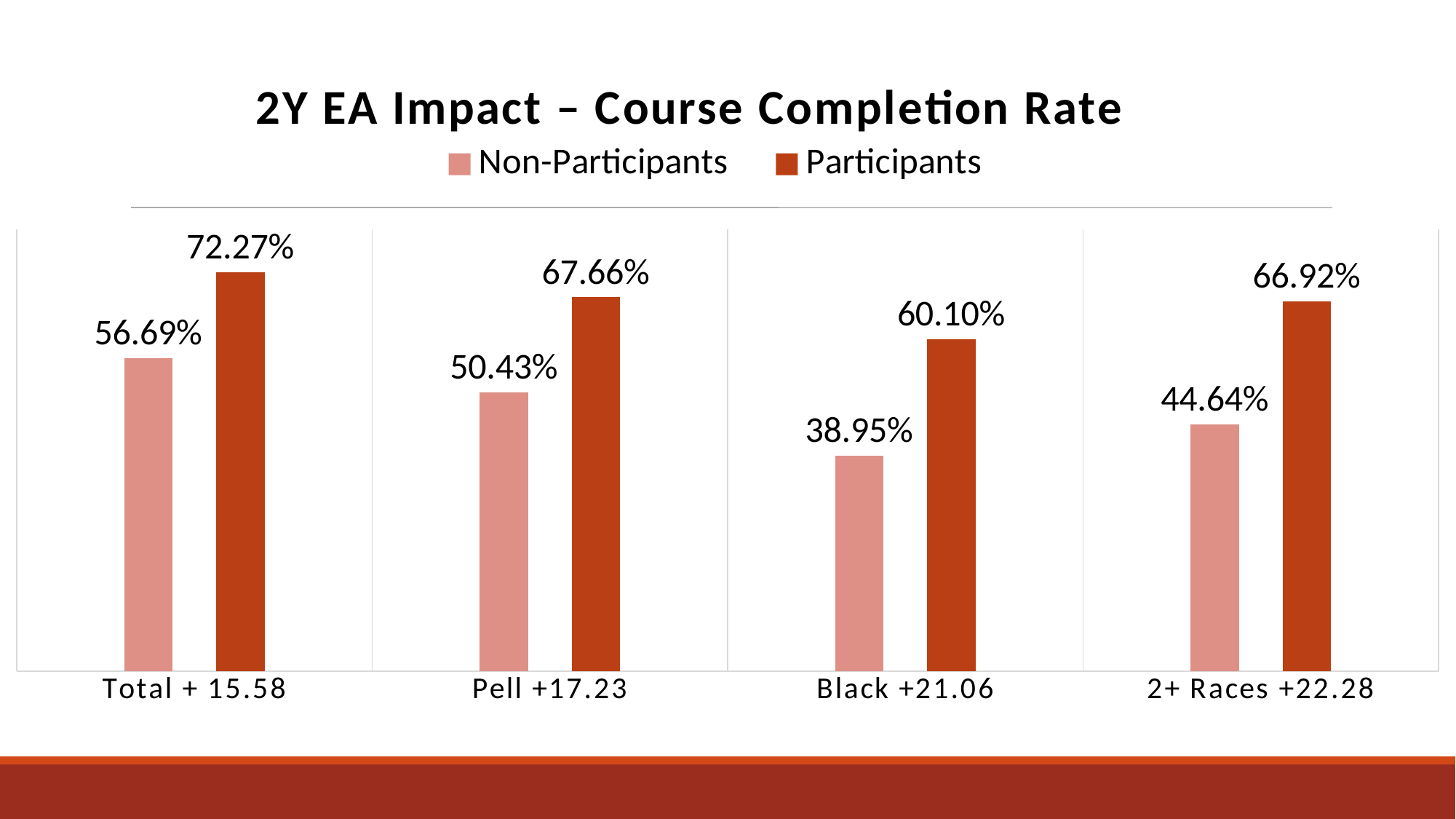

### Chart: 2Y EA Impact – Course Completion Rate

| Category | Non-Participants | Participants |
|---|---|---|
| Total + 15.58 | 0.5669 | 0.7227 |
| Pell +17.23 | 0.5043 | 0.6766 |
| Black +21.06 | 0.3895 | 0.601 |
| 2+ Races +22.28 | 0.4464 | 0.6692 |